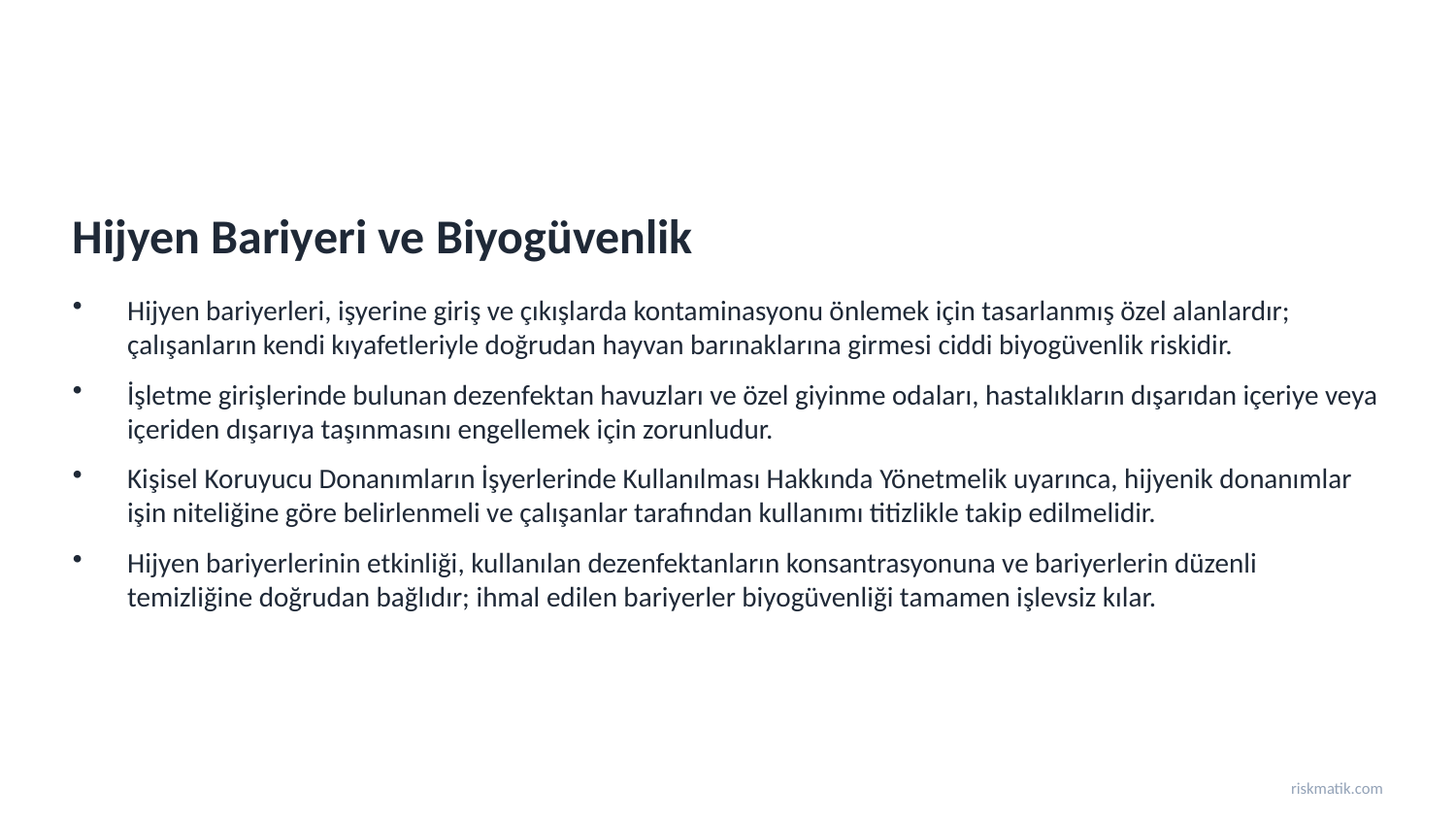

Hijyen Bariyeri ve Biyogüvenlik
Hijyen bariyerleri, işyerine giriş ve çıkışlarda kontaminasyonu önlemek için tasarlanmış özel alanlardır; çalışanların kendi kıyafetleriyle doğrudan hayvan barınaklarına girmesi ciddi biyogüvenlik riskidir.
İşletme girişlerinde bulunan dezenfektan havuzları ve özel giyinme odaları, hastalıkların dışarıdan içeriye veya içeriden dışarıya taşınmasını engellemek için zorunludur.
Kişisel Koruyucu Donanımların İşyerlerinde Kullanılması Hakkında Yönetmelik uyarınca, hijyenik donanımlar işin niteliğine göre belirlenmeli ve çalışanlar tarafından kullanımı titizlikle takip edilmelidir.
Hijyen bariyerlerinin etkinliği, kullanılan dezenfektanların konsantrasyonuna ve bariyerlerin düzenli temizliğine doğrudan bağlıdır; ihmal edilen bariyerler biyogüvenliği tamamen işlevsiz kılar.
riskmatik.com